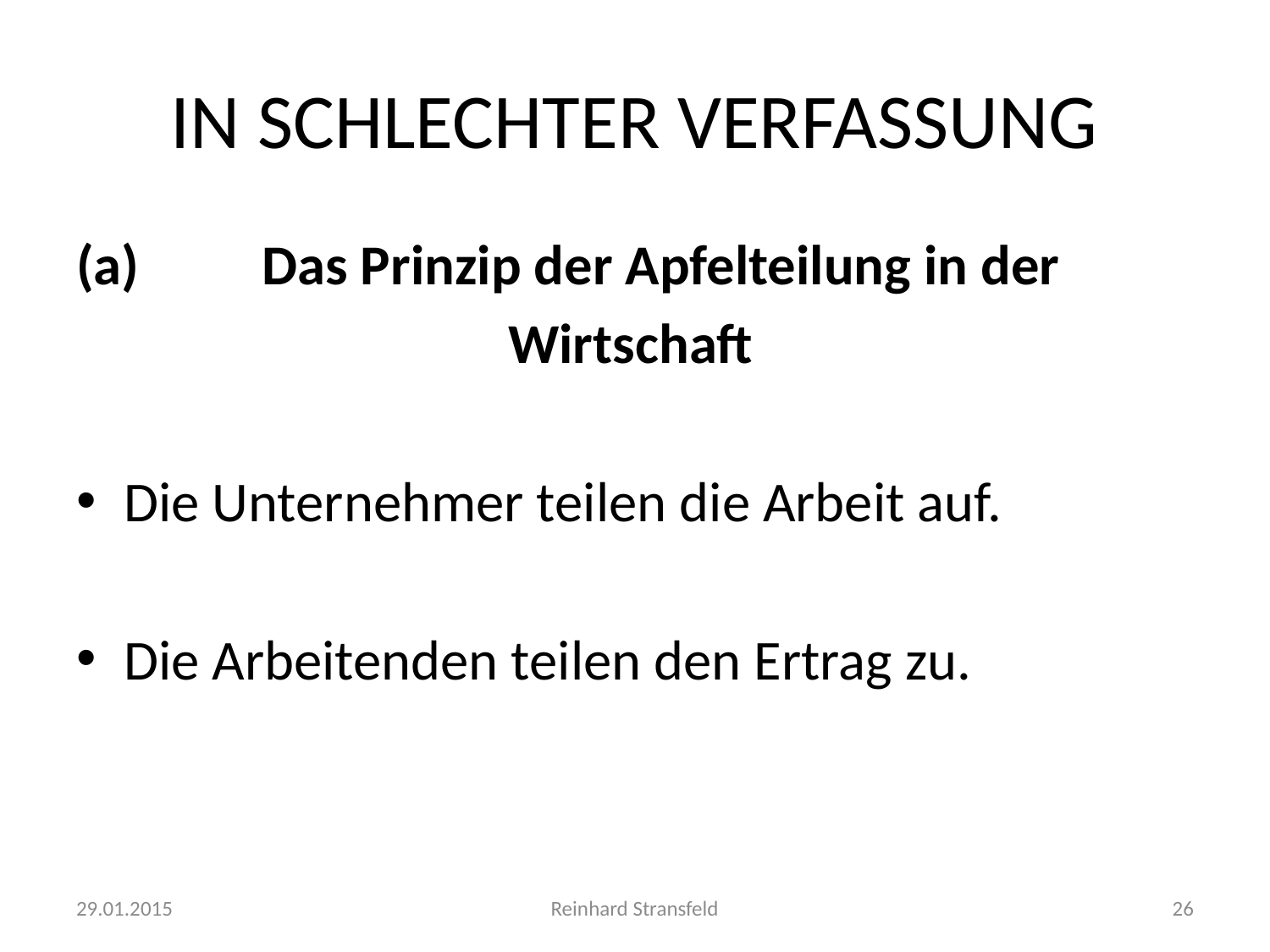

# IN SCHLECHTER VERFASSUNG
         Das Prinzip der Apfelteilung in der
                                  Wirtschaft

Die Unternehmer teilen die Arbeit auf.

Die Arbeitenden teilen den Ertrag zu.

29.01.2015
Reinhard Stransfeld
26